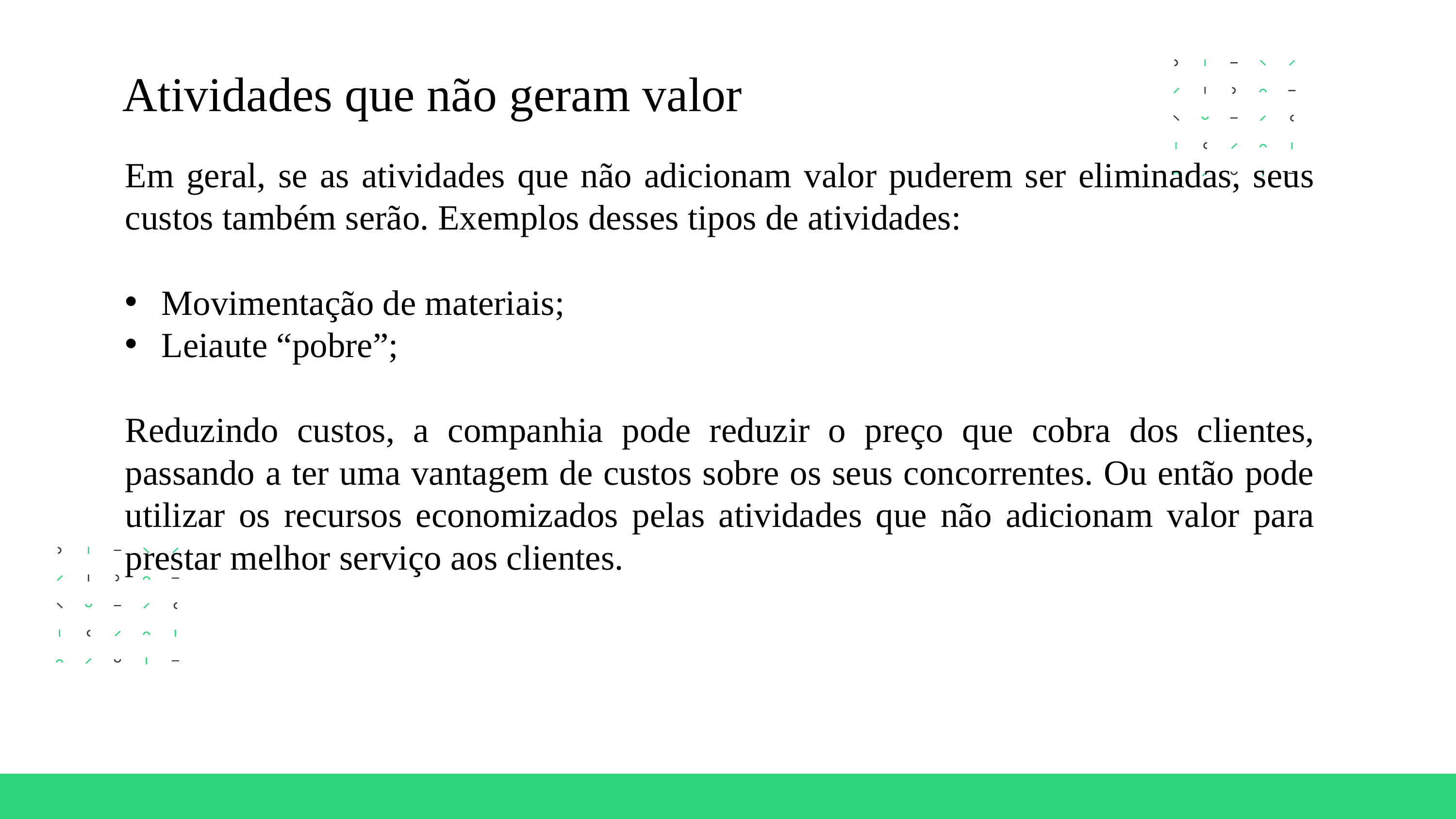

Atividades que não geram valor
Em geral, se as atividades que não adicionam valor puderem ser eliminadas, seus custos também serão. Exemplos desses tipos de atividades:

Movimentação de materiais;
Leiaute “pobre”;

Reduzindo custos, a companhia pode reduzir o preço que cobra dos clientes, passando a ter uma vantagem de custos sobre os seus concorrentes. Ou então pode utilizar os recursos economizados pelas atividades que não adicionam valor para prestar melhor serviço aos clientes.